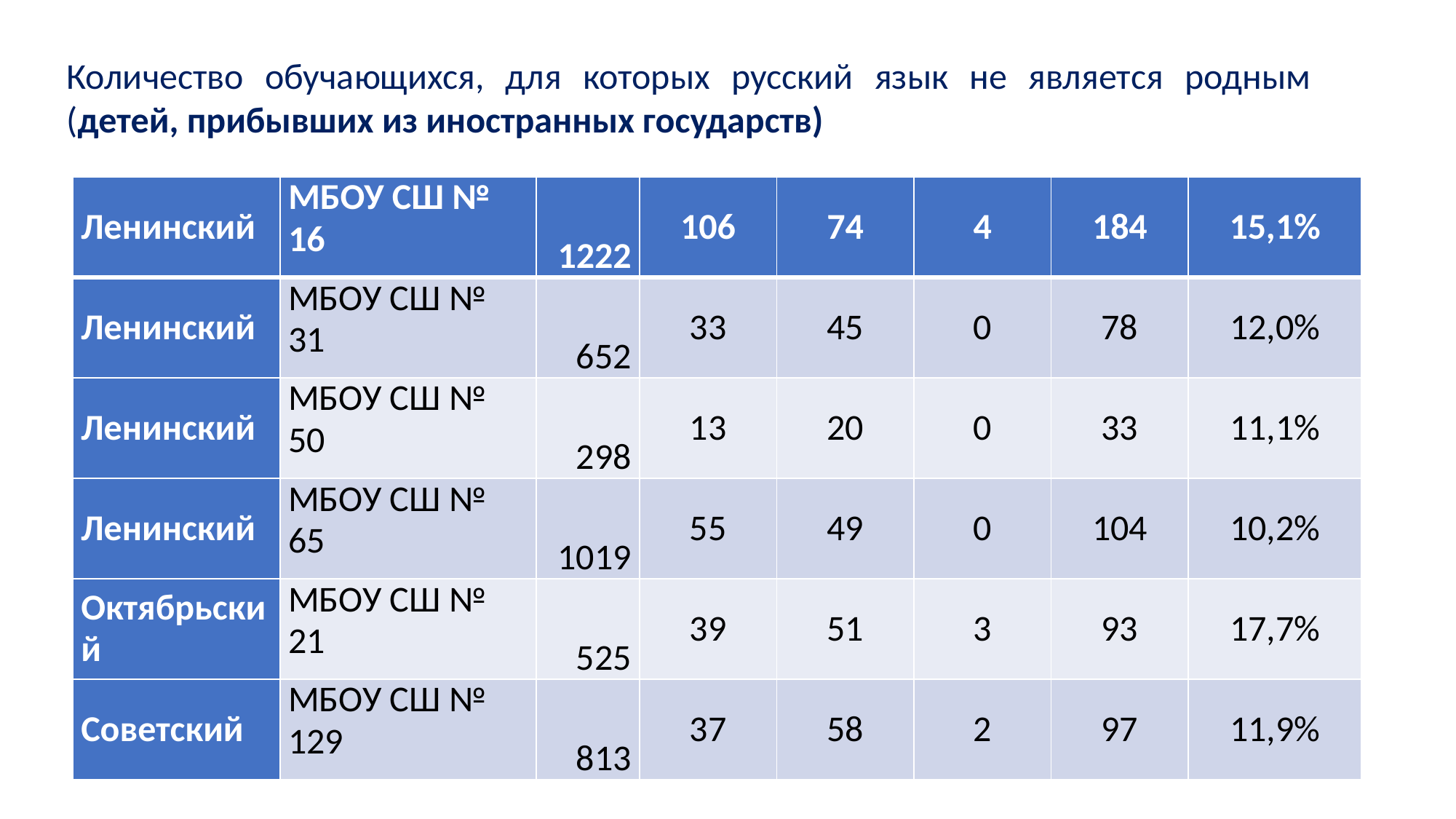

Количество обучающихся, для которых русский язык не является родным (детей, прибывших из иностранных государств)
| Ленинский | МБОУ СШ № 16 | 1222 | 106 | 74 | 4 | 184 | 15,1% |
| --- | --- | --- | --- | --- | --- | --- | --- |
| Ленинский | МБОУ СШ № 31 | 652 | 33 | 45 | 0 | 78 | 12,0% |
| Ленинский | МБОУ СШ № 50 | 298 | 13 | 20 | 0 | 33 | 11,1% |
| Ленинский | МБОУ СШ № 65 | 1019 | 55 | 49 | 0 | 104 | 10,2% |
| Октябрьский | МБОУ СШ № 21 | 525 | 39 | 51 | 3 | 93 | 17,7% |
| Советский | МБОУ СШ № 129 | 813 | 37 | 58 | 2 | 97 | 11,9% |